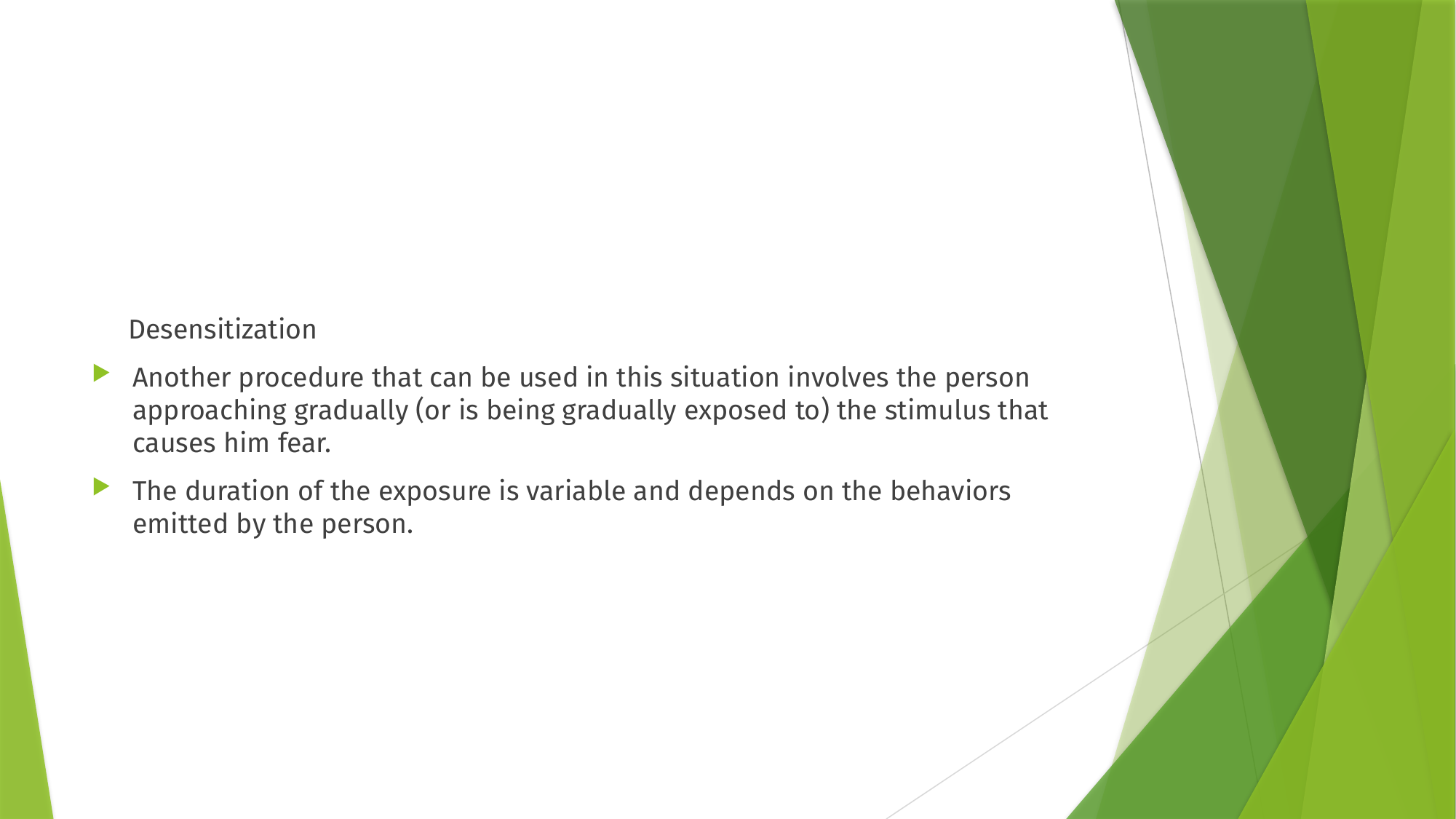

#

     Desensitization
Another procedure that can be used in this situation involves the person approaching gradually (or is being gradually exposed to) the stimulus that causes him fear.
The duration of the exposure is variable and depends on the behaviors emitted by the person.